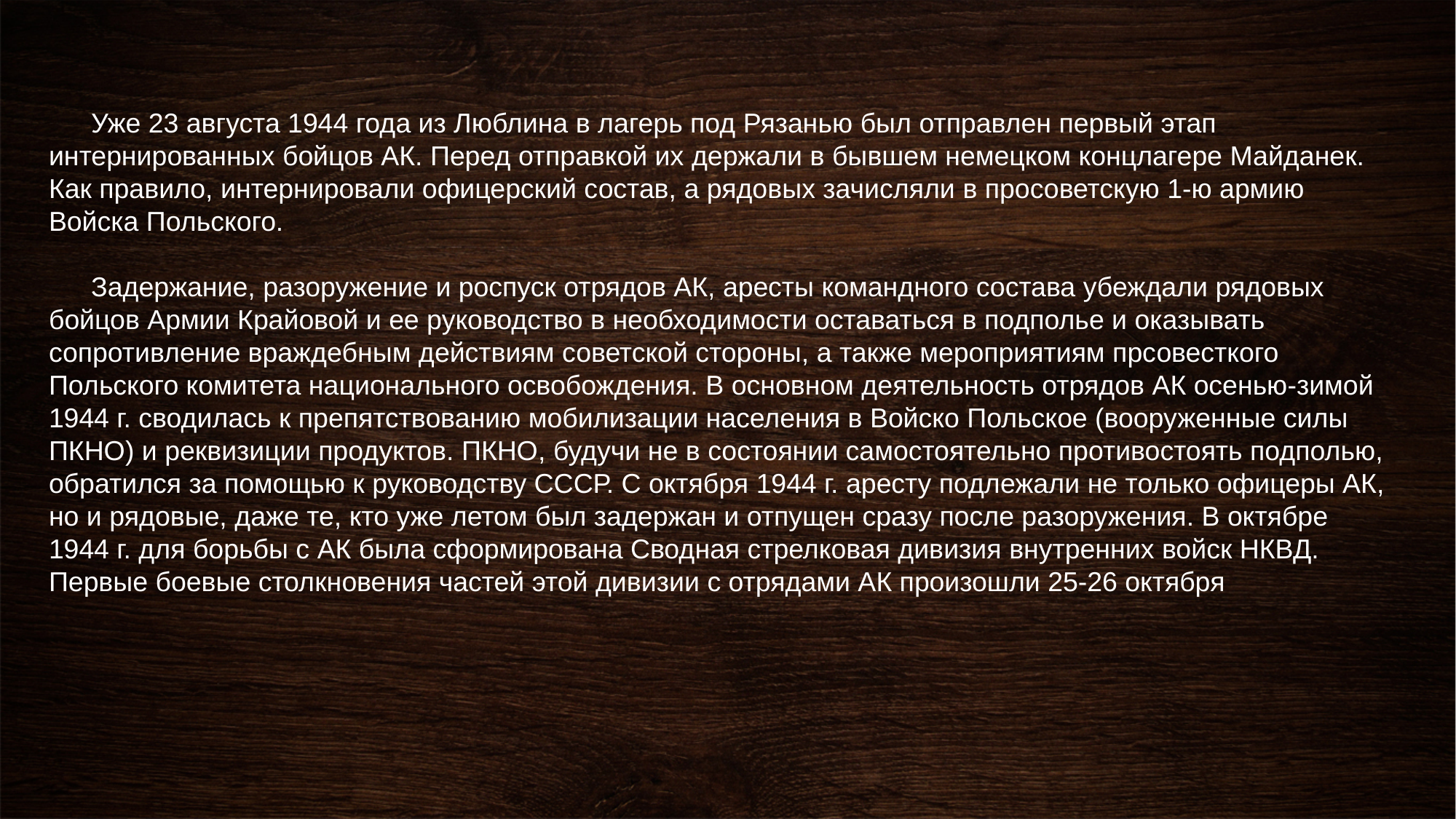

Уже 23 августа 1944 года из Люблина в лагерь под Рязанью был отправлен первый этап интернированных бойцов АК. Перед отправкой их держали в бывшем немецком концлагере Майданек. Как правило, интернировали офицерский состав, а рядовых зачисляли в просоветскую 1-ю армию Войска Польского.

Задержание, разоружение и роспуск отрядов АК, аресты командного состава убеждали рядовых бойцов Армии Крайовой и ее руководство в необходимости оставаться в подполье и оказывать сопротивление враждебным действиям советской стороны, а также мероприятиям прсовесткого Польского комитета национального освобождения. В основном деятельность отрядов АК осенью-зимой 1944 г. сводилась к препятствованию мобилизации населения в Войско Польское (вооруженные силы ПКНО) и реквизиции продуктов. ПКНО, будучи не в состоянии самостоятельно противостоять подполью, обратился за помощью к руководству СССР. С октября 1944 г. аресту подлежали не только офицеры АК, но и рядовые, даже те, кто уже летом был задержан и отпущен сразу после разоружения. В октябре 1944 г. для борьбы с АК была сформирована Сводная стрелковая дивизия внутренних войск НКВД. Первые боевые столкновения частей этой дивизии с отрядами АК произошли 25-26 октября